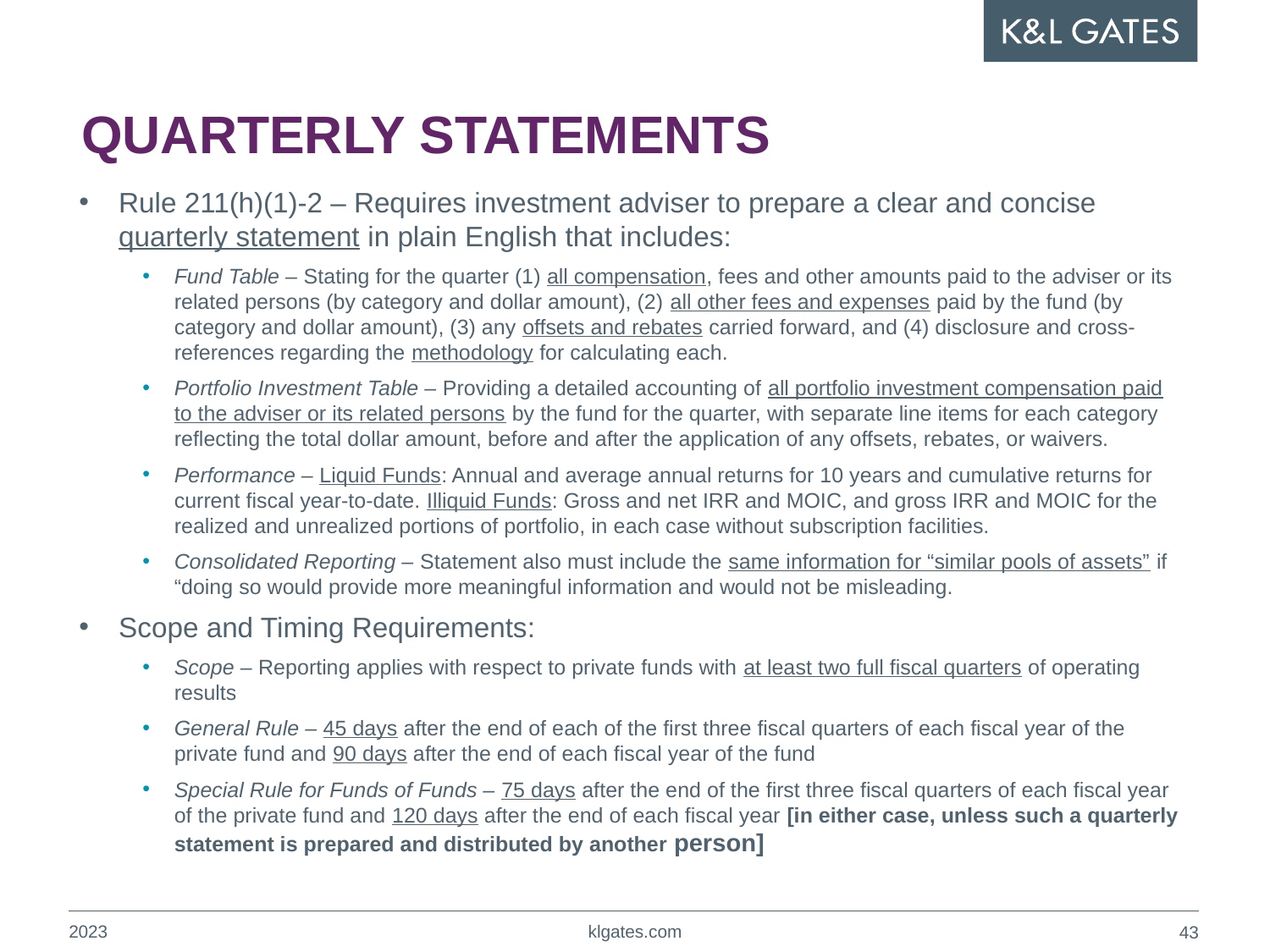

# QUARTERLY STATEMENTS
Rule 211(h)(1)-2 – Requires investment adviser to prepare a clear and concise quarterly statement in plain English that includes:
Fund Table – Stating for the quarter (1) all compensation, fees and other amounts paid to the adviser or its related persons (by category and dollar amount), (2) all other fees and expenses paid by the fund (by category and dollar amount), (3) any offsets and rebates carried forward, and (4) disclosure and cross-references regarding the methodology for calculating each.
Portfolio Investment Table – Providing a detailed accounting of all portfolio investment compensation paid to the adviser or its related persons by the fund for the quarter, with separate line items for each category reflecting the total dollar amount, before and after the application of any offsets, rebates, or waivers.
Performance – Liquid Funds: Annual and average annual returns for 10 years and cumulative returns for current fiscal year-to-date. Illiquid Funds: Gross and net IRR and MOIC, and gross IRR and MOIC for the realized and unrealized portions of portfolio, in each case without subscription facilities.
Consolidated Reporting – Statement also must include the same information for “similar pools of assets” if “doing so would provide more meaningful information and would not be misleading.
Scope and Timing Requirements:
Scope – Reporting applies with respect to private funds with at least two full fiscal quarters of operating results
General Rule – 45 days after the end of each of the first three fiscal quarters of each fiscal year of the private fund and 90 days after the end of each fiscal year of the fund
Special Rule for Funds of Funds – 75 days after the end of the first three fiscal quarters of each fiscal year of the private fund and 120 days after the end of each fiscal year [in either case, unless such a quarterly statement is prepared and distributed by another person]

2023
klgates.com
43